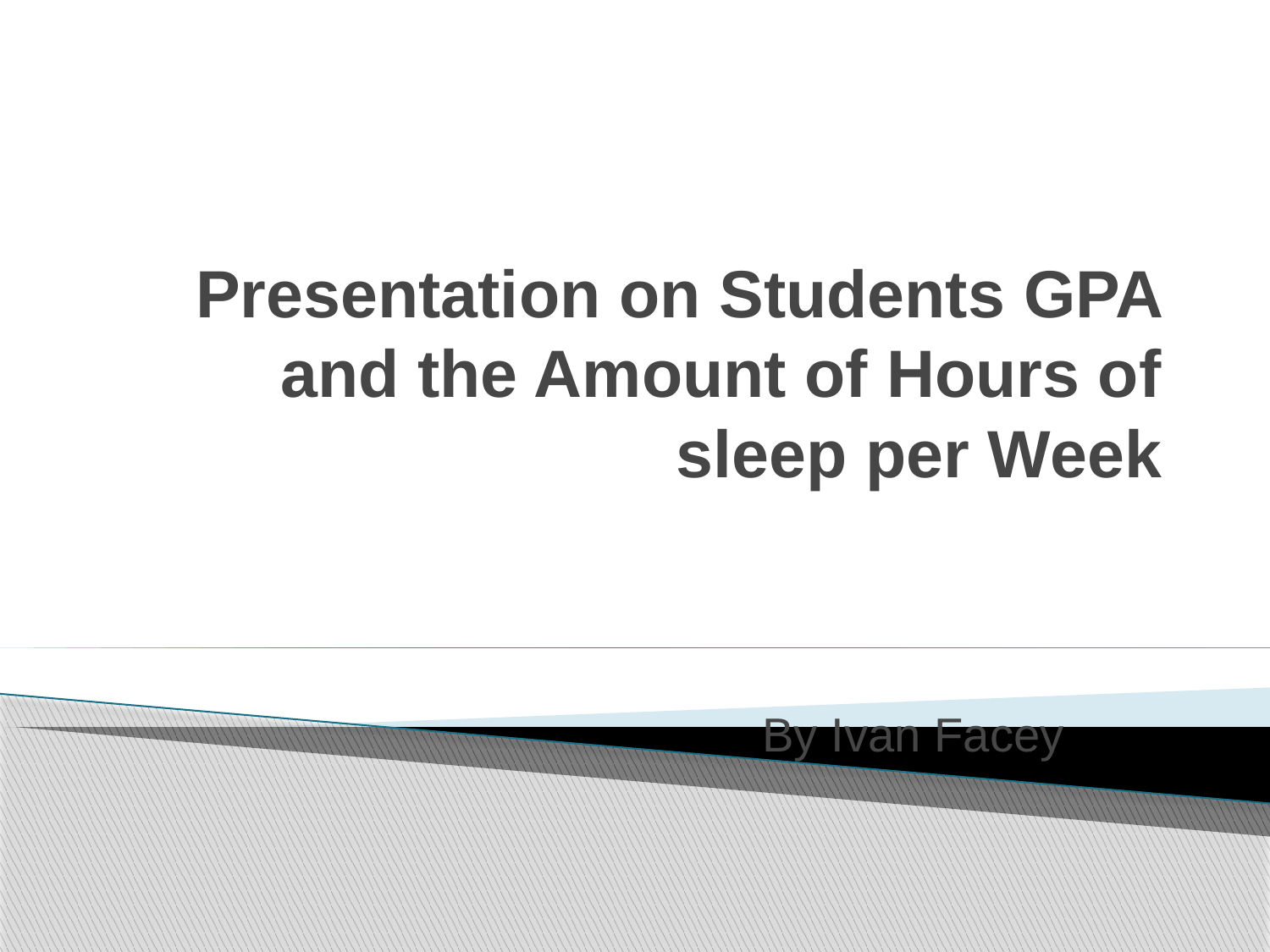

# Presentation on Students GPA and the Amount of Hours of sleep per Week
By Ivan Facey